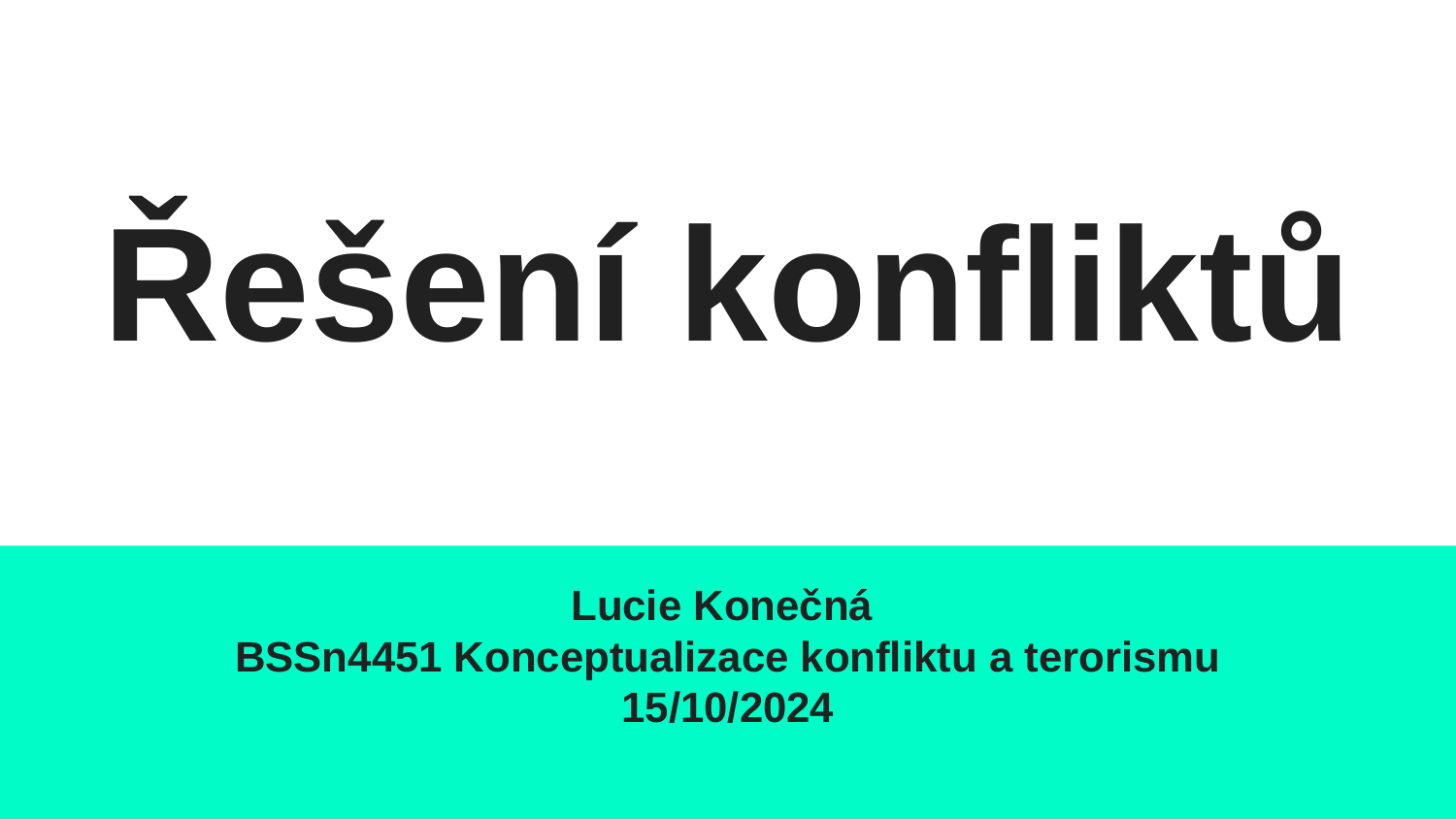

# Řešení konfliktů
Lucie Konečná
BSSn4451 Konceptualizace konfliktu a terorismu
15/10/2024